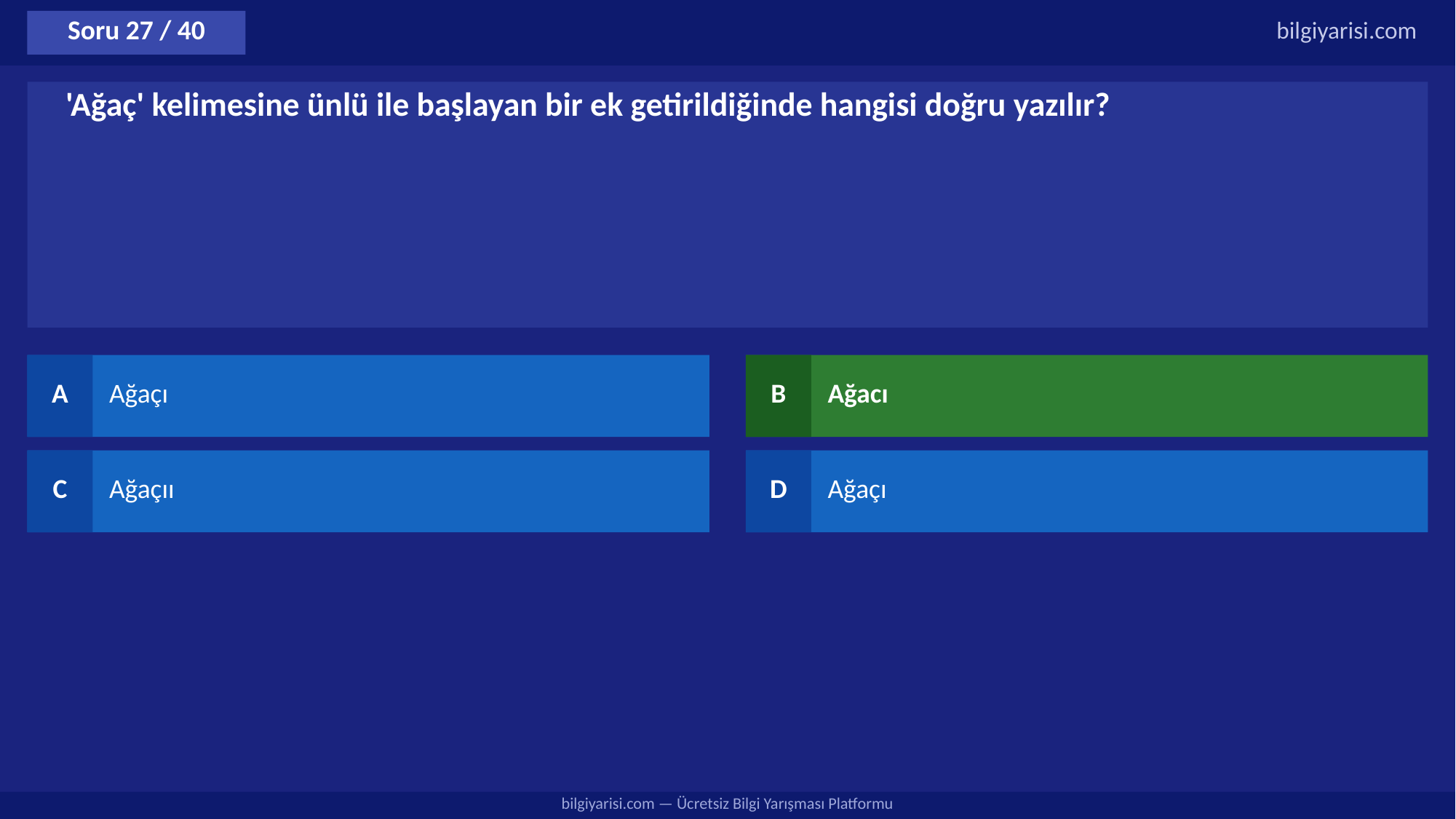

Soru 27 / 40
bilgiyarisi.com

'Ağaç' kelimesine ünlü ile başlayan bir ek getirildiğinde hangisi doğru yazılır?

A
Ağaçı

B
Ağacı

C
Ağaçıı

D
Ağaçı
bilgiyarisi.com — Ücretsiz Bilgi Yarışması Platformu